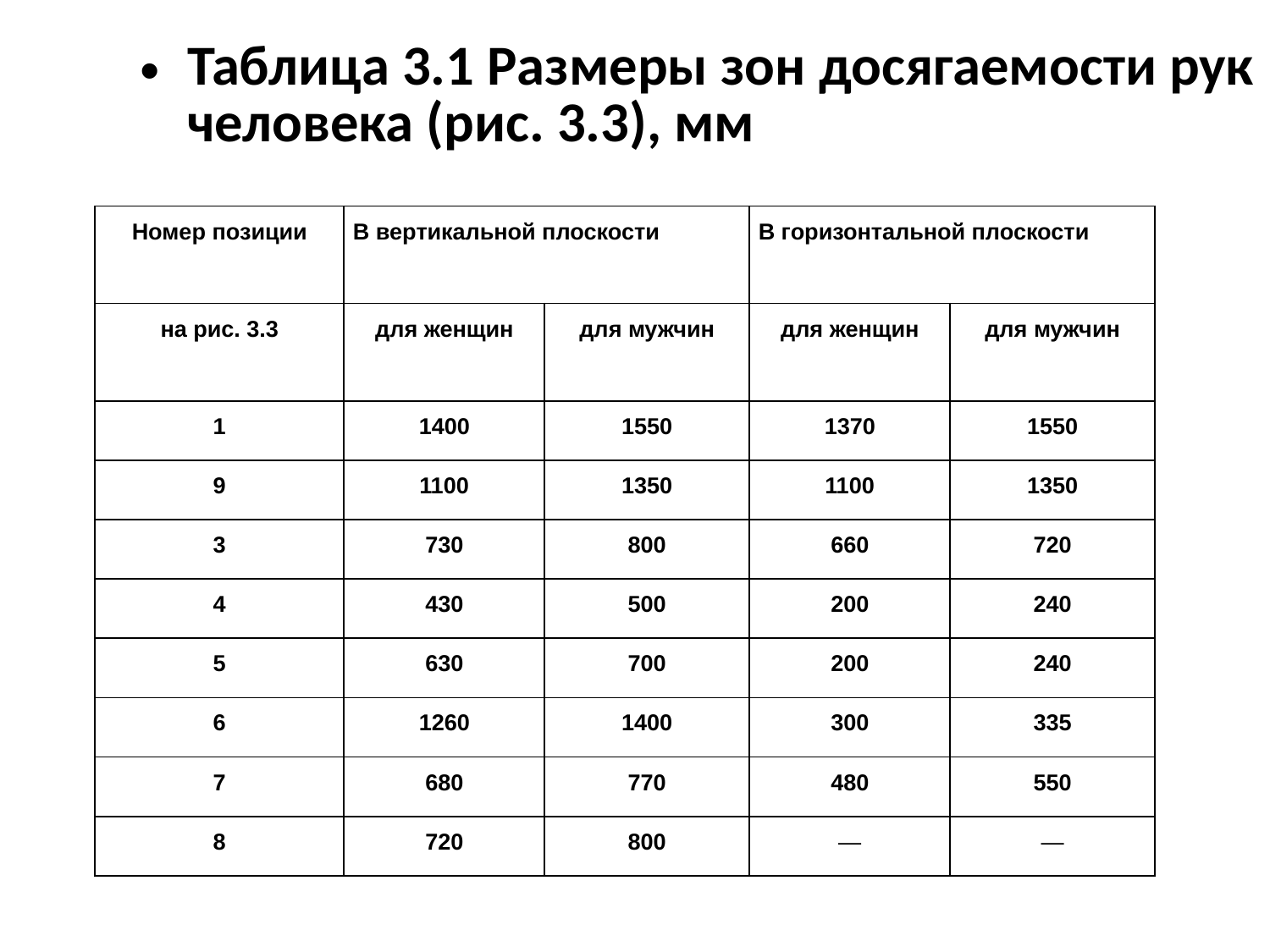

Таблица 3.1 Размеры зон досягаемости рук человека (рис. 3.3), мм

| Номер позиции | В вертикальной плоскости |  | В горизонтальной плоскости |  |
| --- | --- | --- | --- | --- |
| на рис. 3.3 | для женщин | для мужчин | для женщин | для мужчин |
| 1 | 1400 | 1550 | 1370 | 1550 |
| 9 | 1100 | 1350 | 1100 | 1350 |
| 3 | 730 | 800 | 660 | 720 |
| 4 | 430 | 500 | 200 | 240 |
| 5 | 630 | 700 | 200 | 240 |
| 6 | 1260 | 1400 | 300 | 335 |
| 7 | 680 | 770 | 480 | 550 |
| 8 | 720 | 800 | — | — |